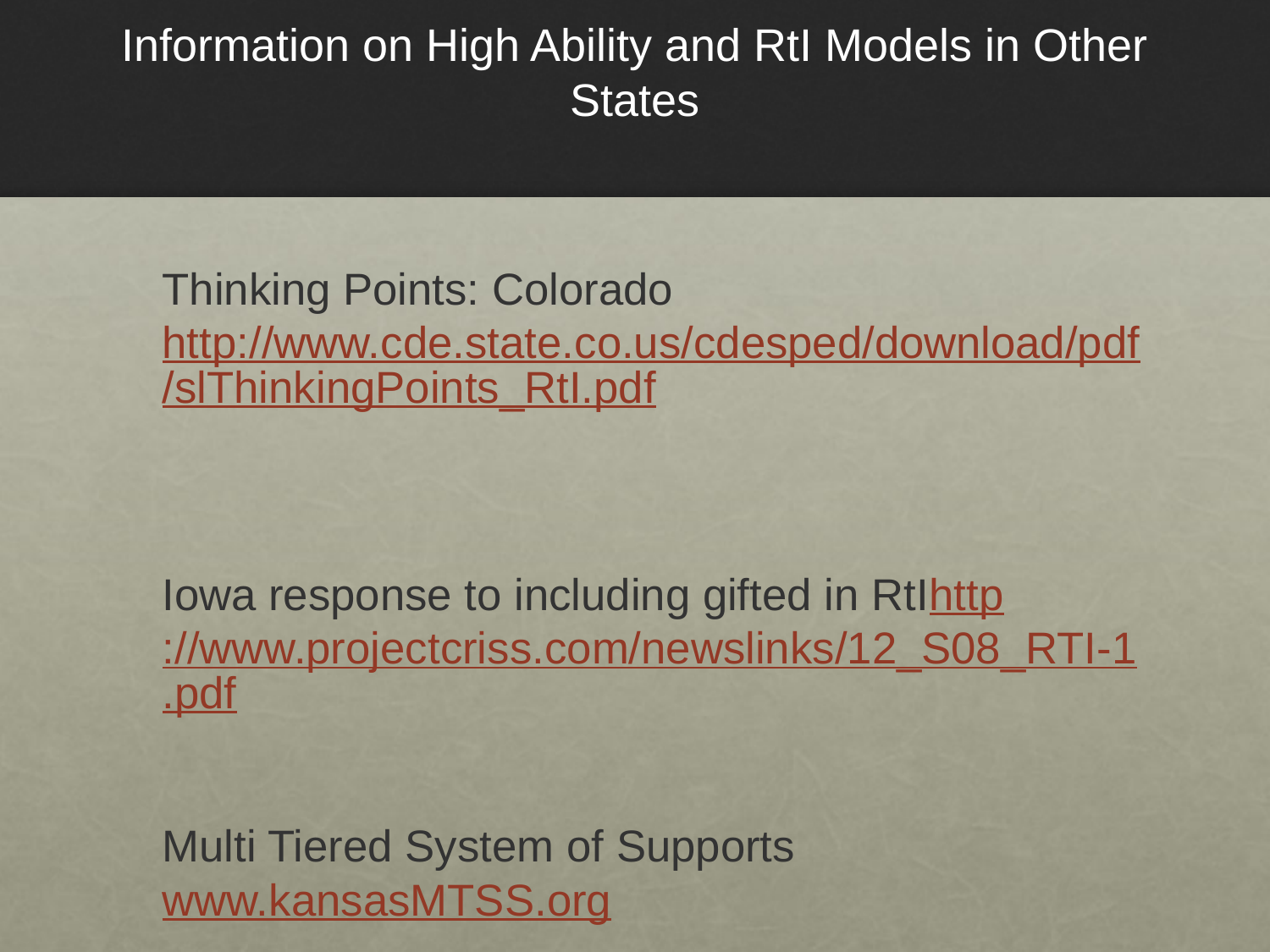

# Information on High Ability and RtI Models in Other States
	Thinking Points: Colorado
http://www.cde.state.co.us/cdesped/download/pdf/slThinkingPoints_RtI.pdf

	Iowa response to including gifted in RtIhttp://www.projectcriss.com/newslinks/12_S08_RTI-1.pdf

	Multi Tiered System of Supports
www.kansasMTSS.org